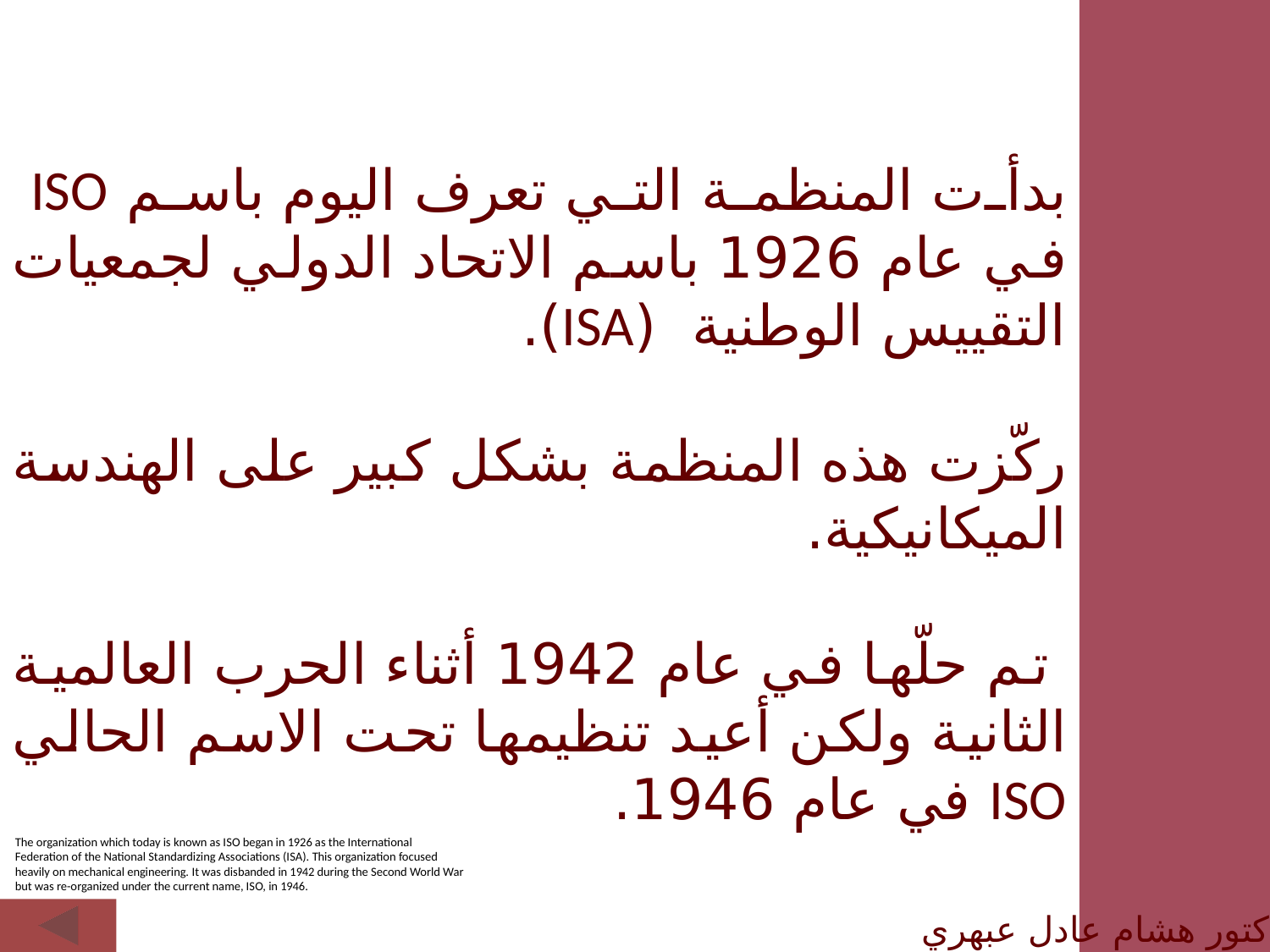

بدأت المنظمة التي تعرف اليوم باسم ISO  في عام 1926 باسم الاتحاد الدولي لجمعيات التقييس الوطنية  (ISA).

ركّزت هذه المنظمة بشكل كبير على الهندسة الميكانيكية.

 تم حلّها في عام 1942 أثناء الحرب العالمية الثانية ولكن أعيد تنظيمها تحت الاسم الحالي ISO في عام 1946.
The organization which today is known as ISO began in 1926 as the International Federation of the National Standardizing Associations (ISA). This organization focused heavily on mechanical engineering. It was disbanded in 1942 during the Second World War but was re-organized under the current name, ISO, in 1946.

الدكتور هشام عادل عبهري